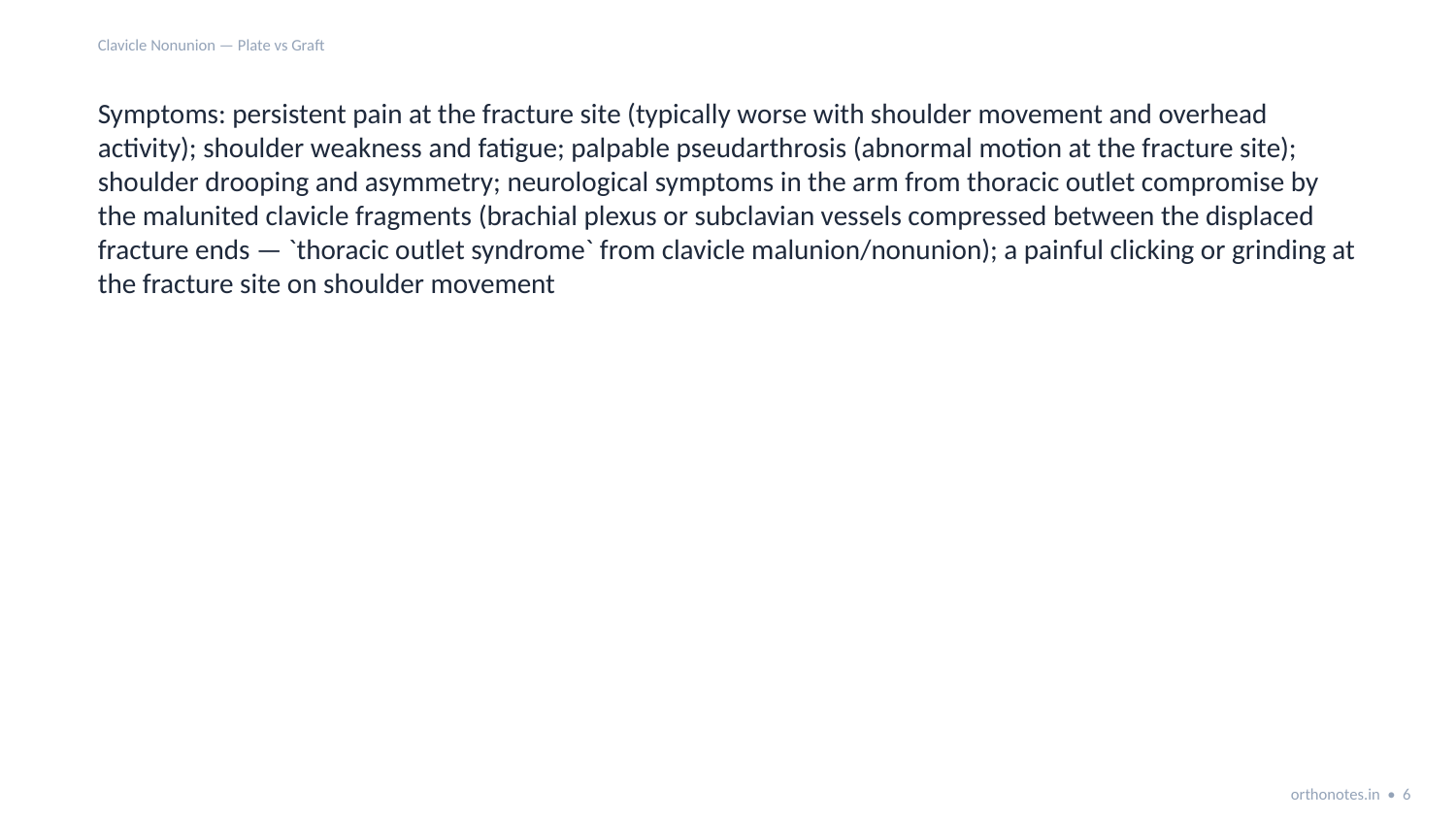

Clavicle Nonunion — Plate vs Graft
Symptoms: persistent pain at the fracture site (typically worse with shoulder movement and overhead activity); shoulder weakness and fatigue; palpable pseudarthrosis (abnormal motion at the fracture site); shoulder drooping and asymmetry; neurological symptoms in the arm from thoracic outlet compromise by the malunited clavicle fragments (brachial plexus or subclavian vessels compressed between the displaced fracture ends — `thoracic outlet syndrome` from clavicle malunion/nonunion); a painful clicking or grinding at the fracture site on shoulder movement
orthonotes.in  •  6